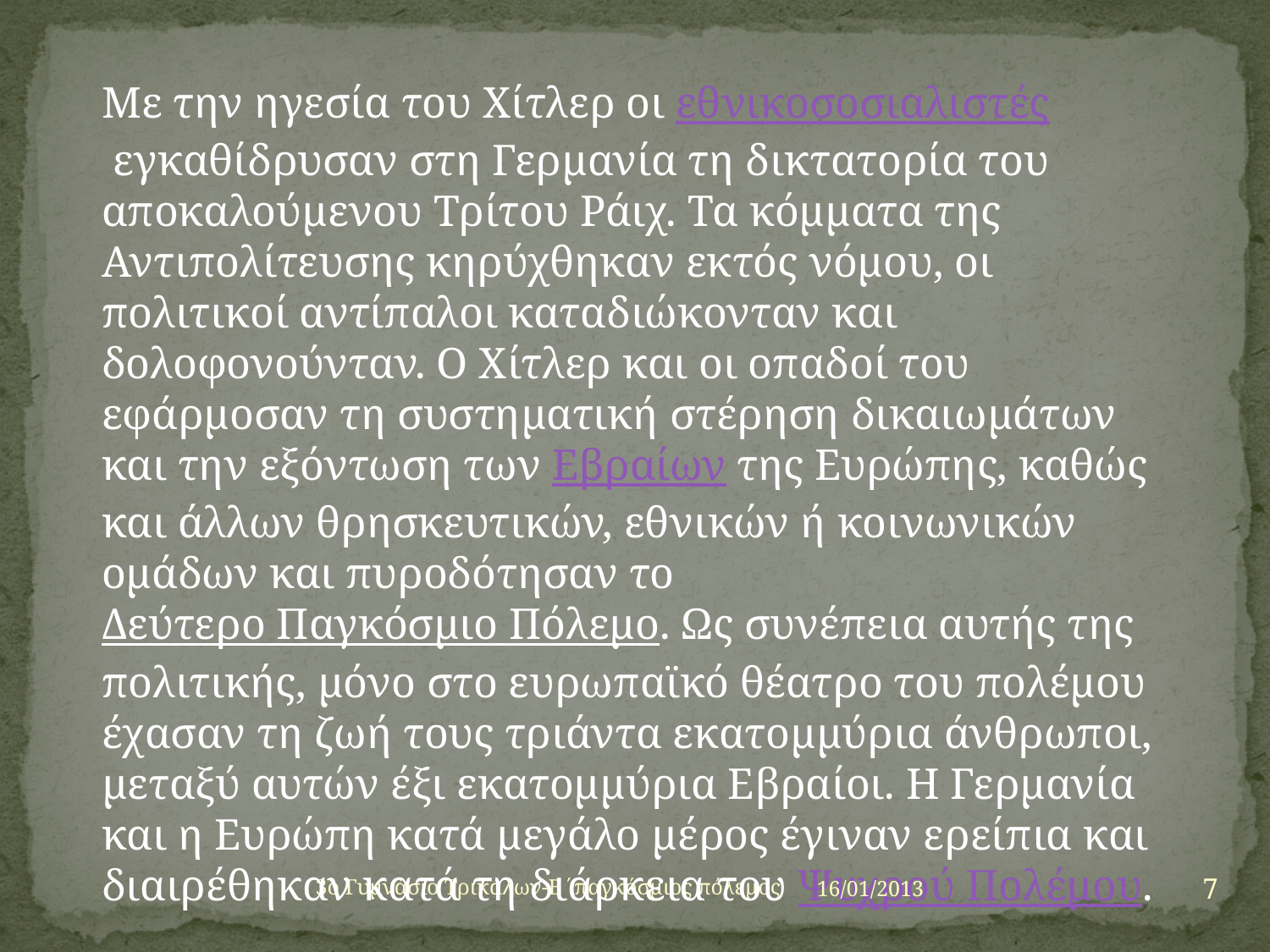

Με την ηγεσία του Χίτλερ οι εθνικοσοσιαλιστές εγκαθίδρυσαν στη Γερμανία τη δικτατορία του αποκαλούμενου Τρίτου Ράιχ. Τα κόμματα της Αντιπολίτευσης κηρύχθηκαν εκτός νόμου, οι πολιτικοί αντίπαλοι καταδιώκονταν και δολοφονούνταν. Ο Χίτλερ και οι οπαδοί του εφάρμοσαν τη συστηματική στέρηση δικαιωμάτων και την εξόντωση των Εβραίων της Ευρώπης, καθώς και άλλων θρησκευτικών, εθνικών ή κοινωνικών ομάδων και πυροδότησαν το Δεύτερο Παγκόσμιο Πόλεμο. Ως συνέπεια αυτής της πολιτικής, μόνο στο ευρωπαϊκό θέατρο του πολέμου έχασαν τη ζωή τους τριάντα εκατομμύρια άνθρωποι, μεταξύ αυτών έξι εκατομμύρια Εβραίοι. Η Γερμανία και η Ευρώπη κατά μεγάλο μέρος έγιναν ερείπια και διαιρέθηκαν κατά τη διάρκεια του Ψυχρού Πολέμου.
7
3ο Γυμνάσιο Τρικάλων-Β΄παγκόσμιος πόλεμος
16/01/2013